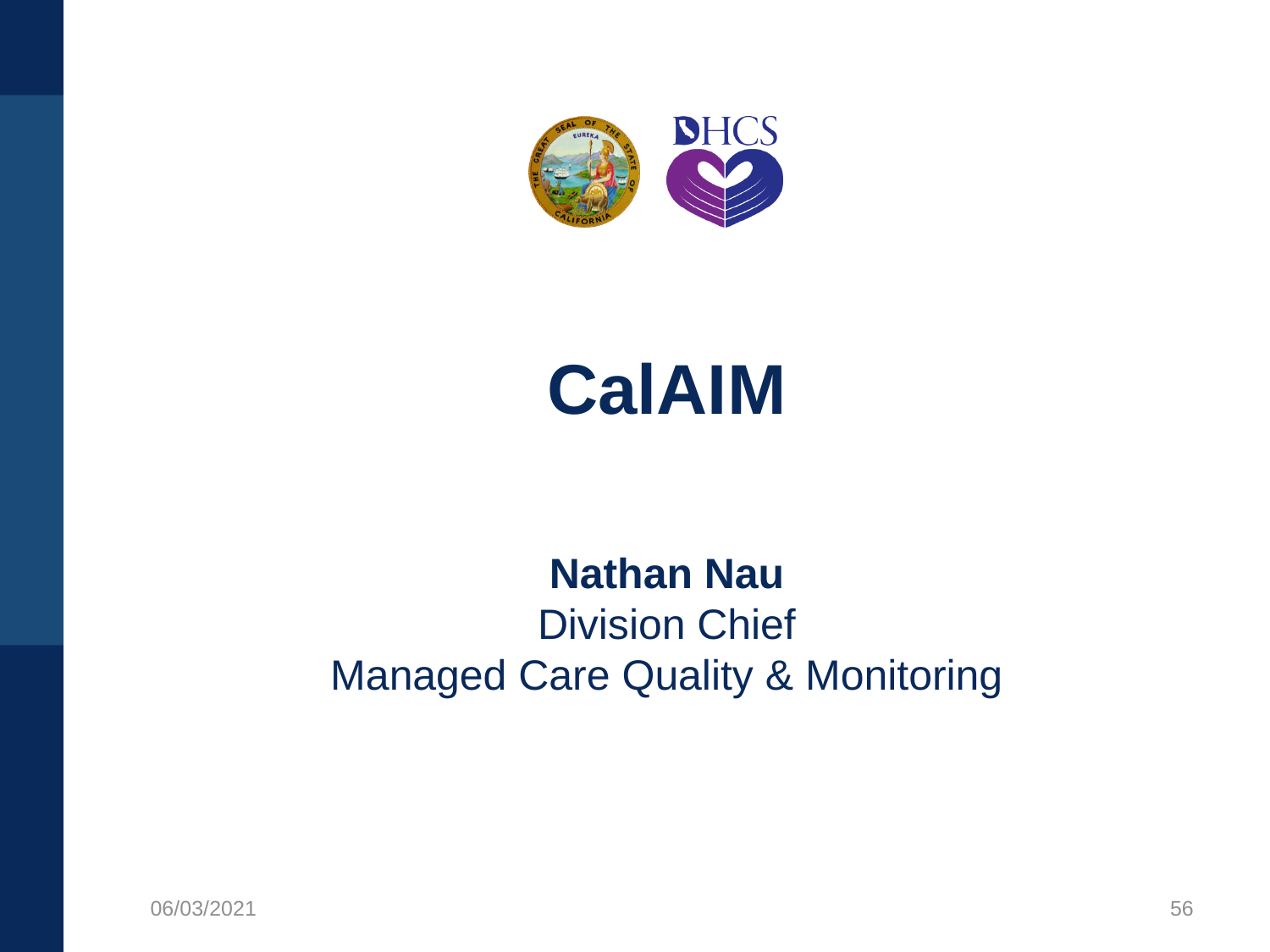

# CalAIM
Nathan Nau
Division Chief
Managed Care Quality & Monitoring
06/03/2021
56